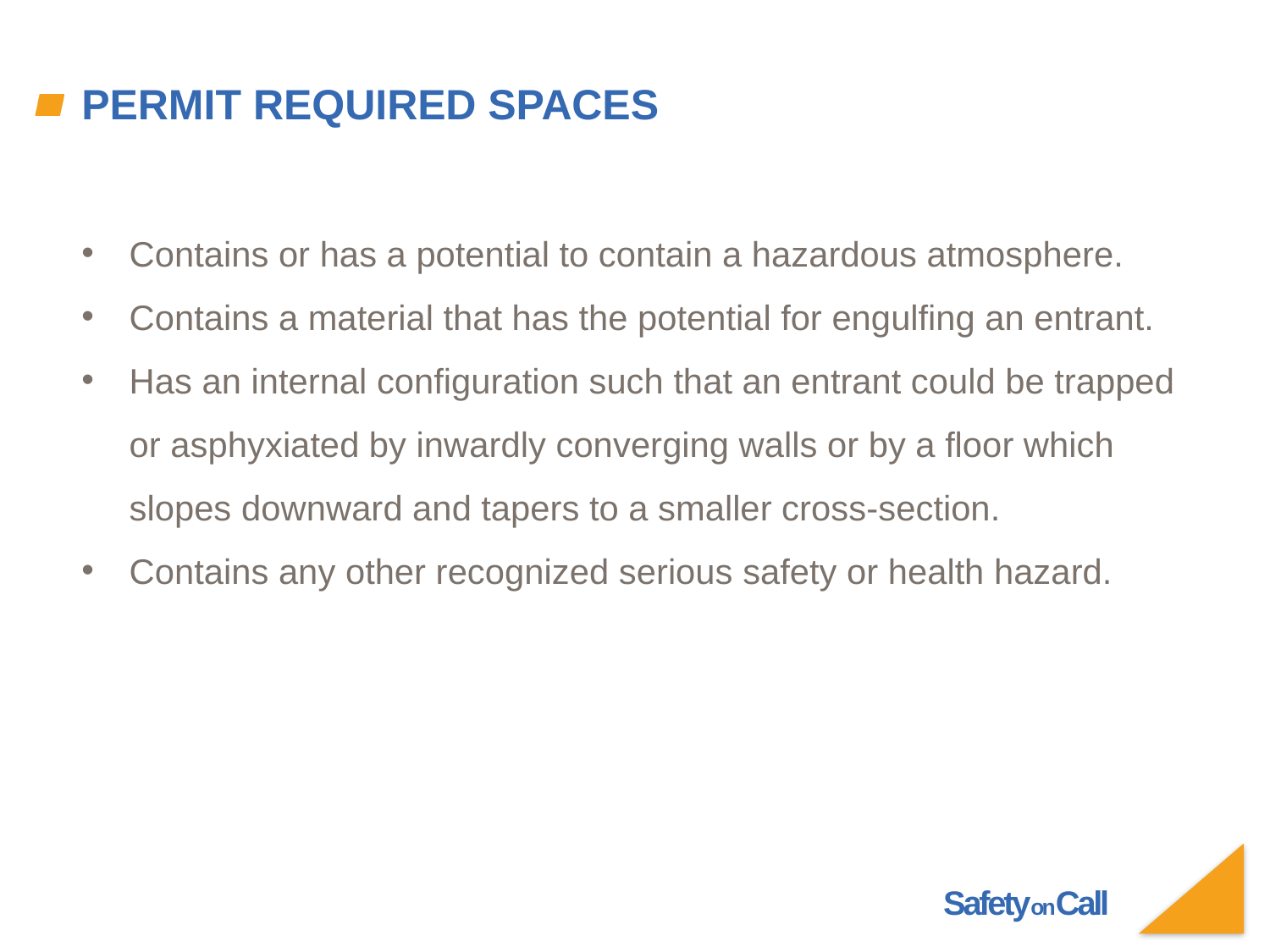

# Permit Required Spaces
Contains or has a potential to contain a hazardous atmosphere.
Contains a material that has the potential for engulfing an entrant.
Has an internal configuration such that an entrant could be trapped or asphyxiated by inwardly converging walls or by a floor which slopes downward and tapers to a smaller cross-section.
Contains any other recognized serious safety or health hazard.